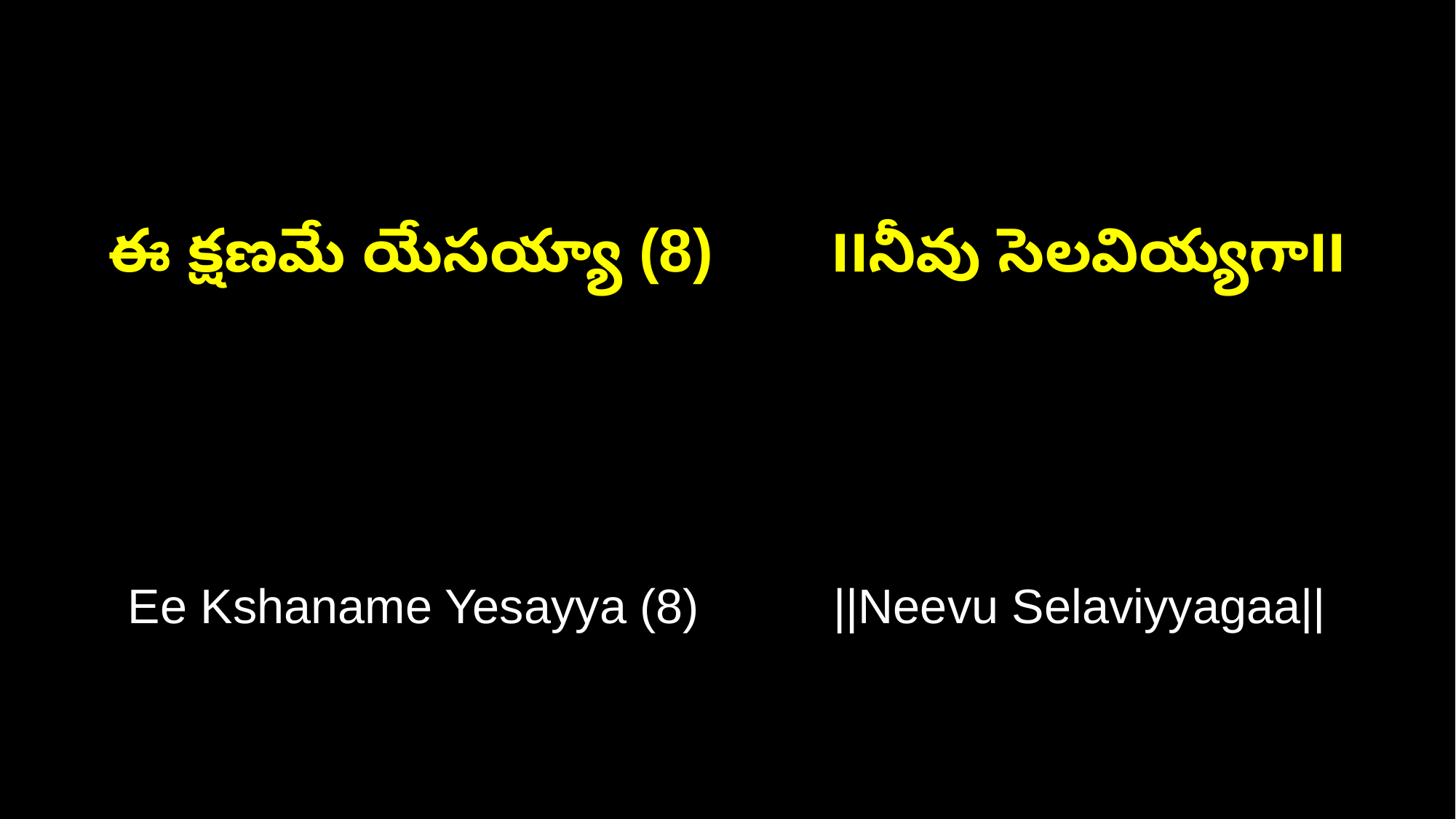

ఈ క్షణమే యేసయ్యా (8)       ౹౹నీవు సెలవియ్యగా౹౹
Ee Kshaname Yesayya (8)          ||Neevu Selaviyyagaa||